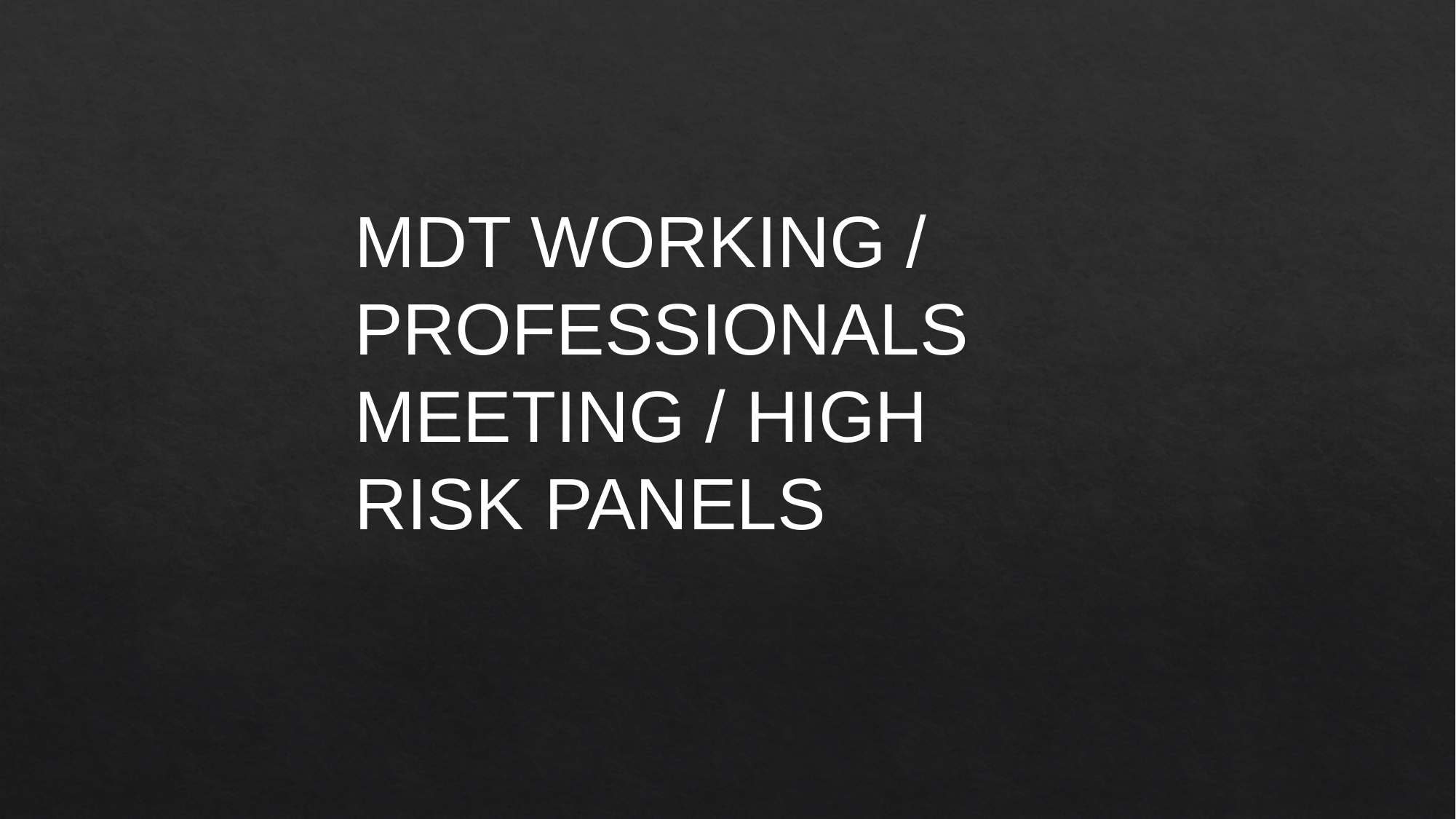

MDT WORKING / PROFESSIONALS MEETING / HIGH RISK PANELS